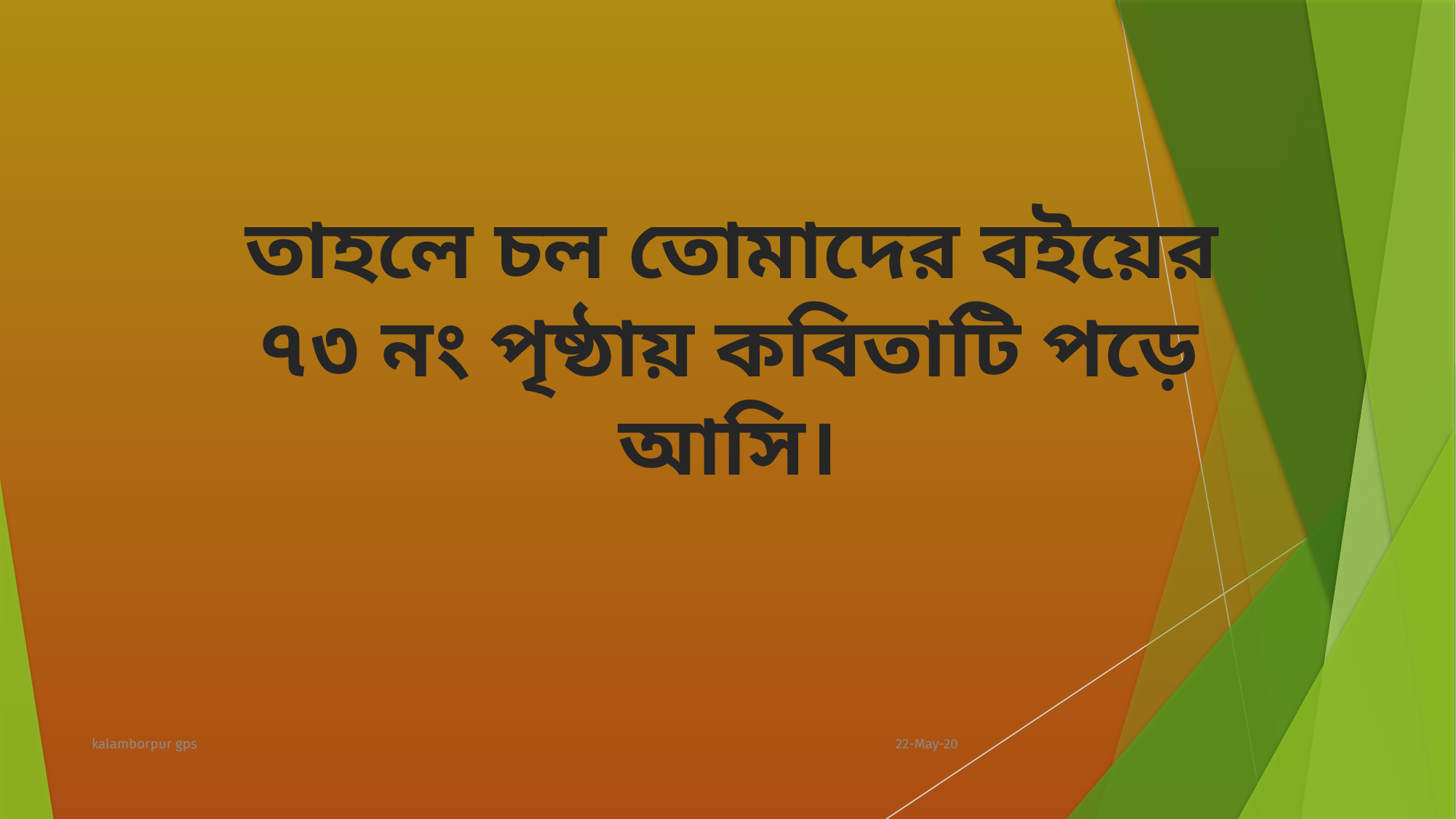

তাহলে চল তোমাদের বইয়ের ৭৩ নং পৃষ্ঠায় কবিতাটি পড়ে আসি।
kalamborpur gps
22-May-20